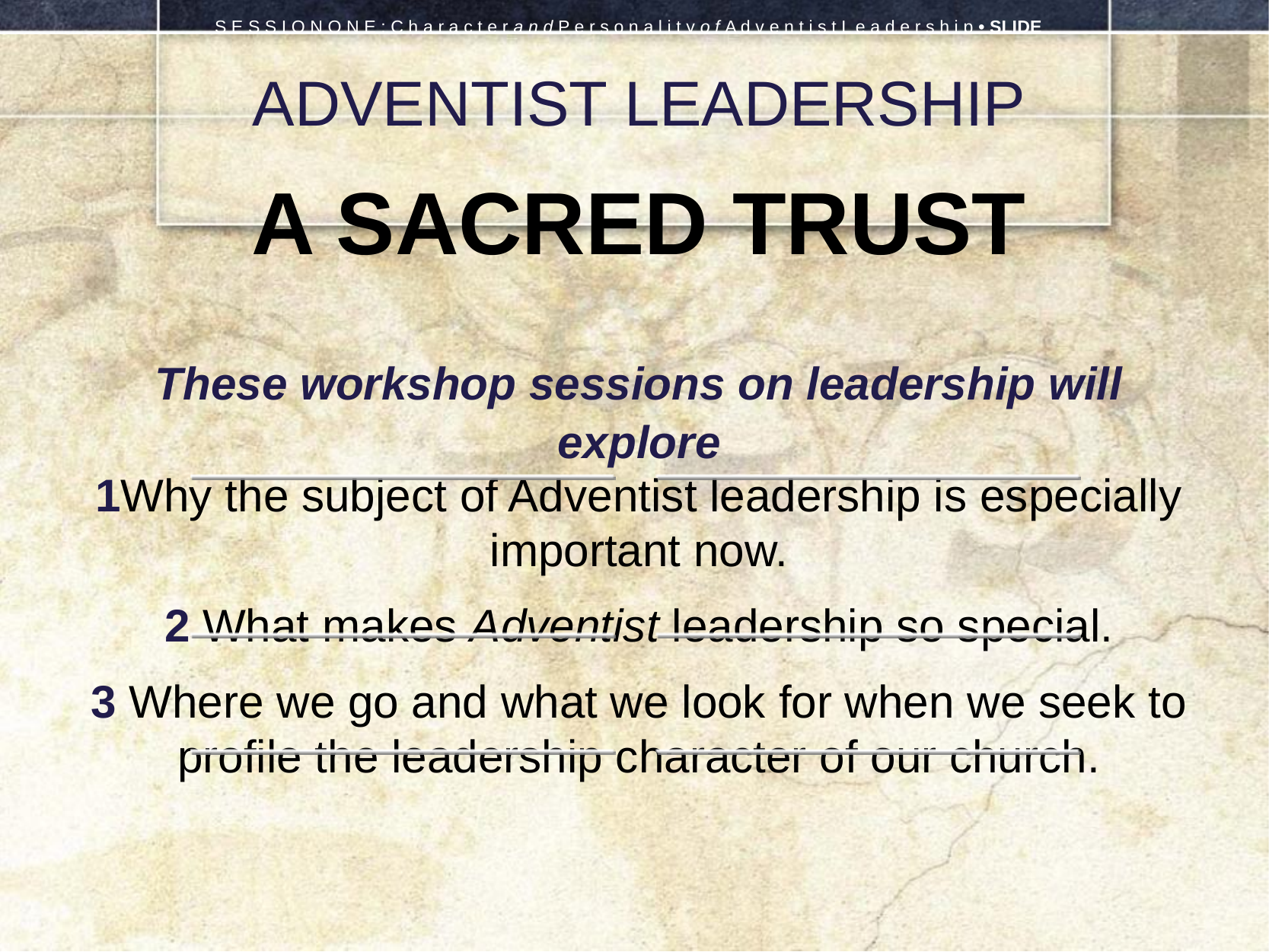

S E S S I O N O N E : C h a r a c t e r a n d P e r s o n a l i t y o f A d v e n t i s t L e a d e r s h i p • SLIDE

ADVENTIST LEADERSHIP
A SACRED TRUST
These workshop sessions on leadership will explore
1Why the subject of Adventist leadership is especially important now.
2 What makes Adventist leadership so special.
3 Where we go and what we look for when we seek to profile the leadership character of our church.